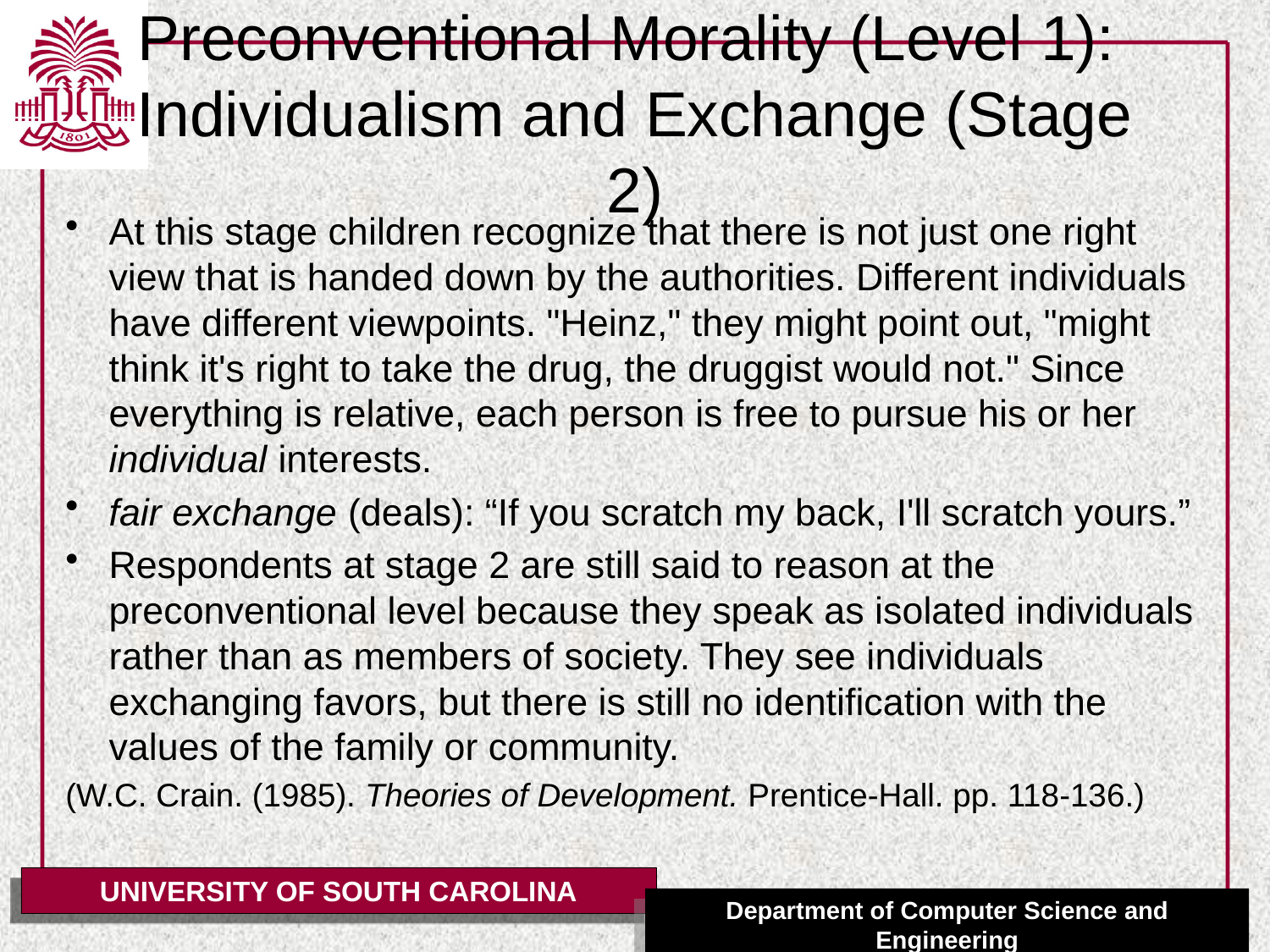

# Preconventional Morality (Level 1): Individualism and Exchange (Stage 2)
At this stage children recognize that there is not just one right view that is handed down by the authorities. Different individuals have different viewpoints. "Heinz," they might point out, "might think it's right to take the drug, the druggist would not." Since everything is relative, each person is free to pursue his or her individual interests.
fair exchange (deals): “If you scratch my back, I'll scratch yours.”
Respondents at stage 2 are still said to reason at the preconventional level because they speak as isolated individuals rather than as members of society. They see individuals exchanging favors, but there is still no identification with the values of the family or community.
(W.C. Crain. (1985). Theories of Development. Prentice-Hall. pp. 118-136.)